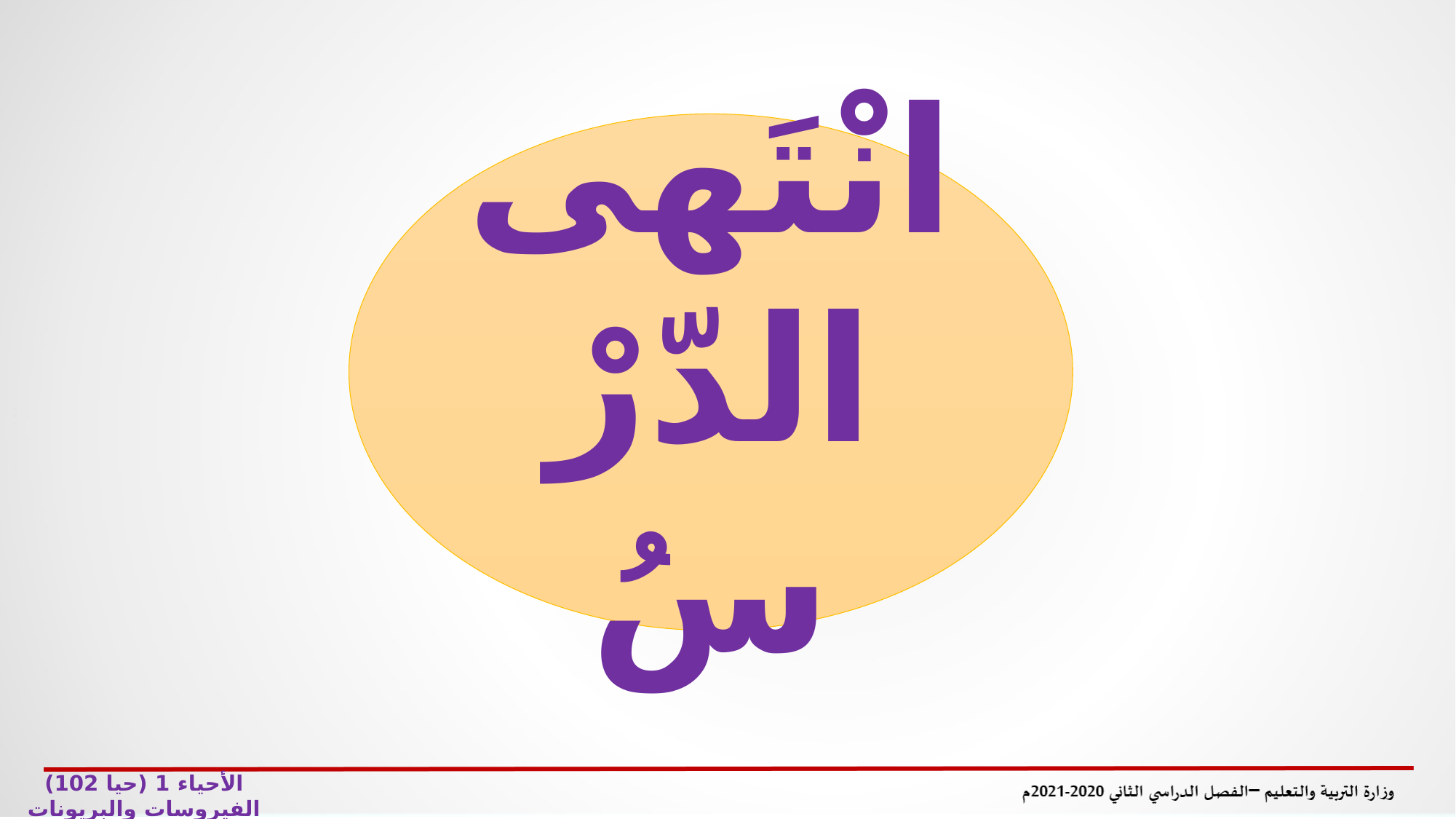

انْتَهى الدّرْسُ
الأحياء 1 (حيا 102) الفيروسات والبريونات